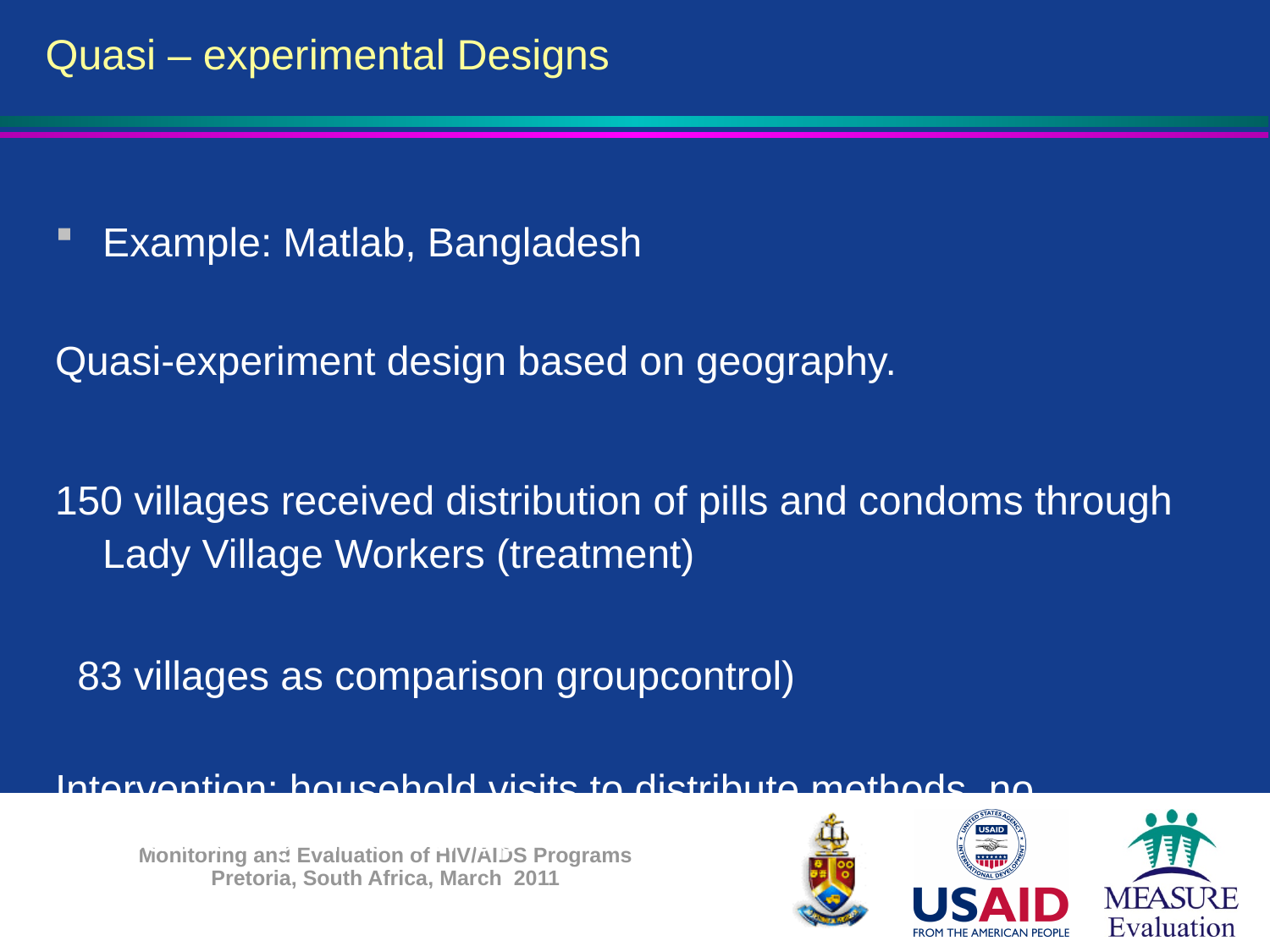

Quasi – experimental Designs

Example: Matlab, Bangladesh

Quasi-experiment design based on geography.

150 villages received distribution of pills and condoms through Lady Village Workers (treatment)

  83 villages as comparison groupcontrol)

Intervention: household visits to distribute methods, no counseling or follow-up